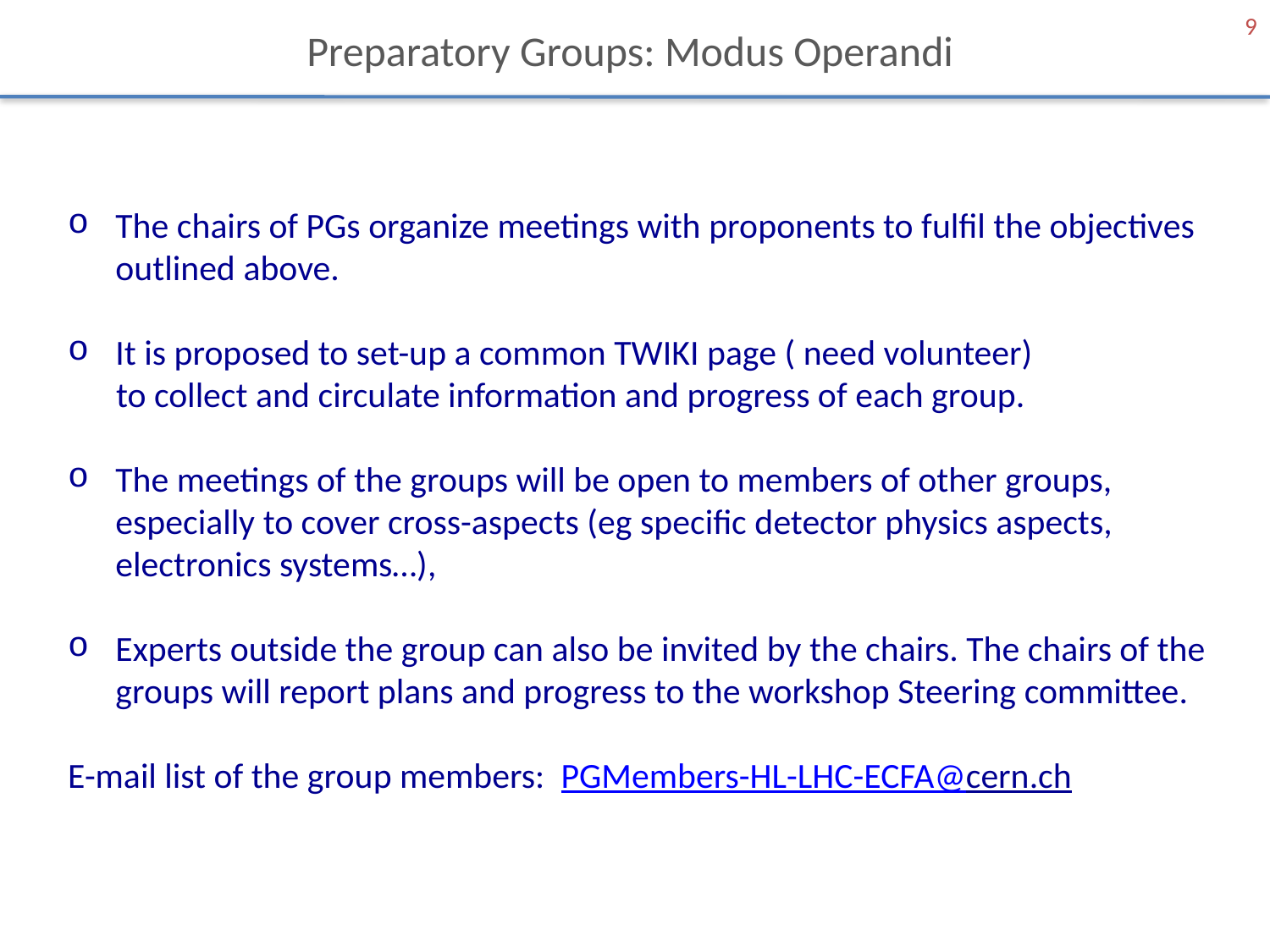

9
# Preparatory Groups: Modus Operandi

The chairs of PGs organize meetings with proponents to fulfil the objectives outlined above.

It is proposed to set-up a common TWIKI page ( need volunteer)
      to collect and circulate information and progress of each group.

The meetings of the groups will be open to members of other groups, especially to cover cross-aspects (eg specific detector physics aspects, electronics systems…),

Experts outside the group can also be invited by the chairs. The chairs of the groups will report plans and progress to the workshop Steering committee.

E-mail list of the group members:  PGMembers-HL-LHC-ECFA@cern.ch